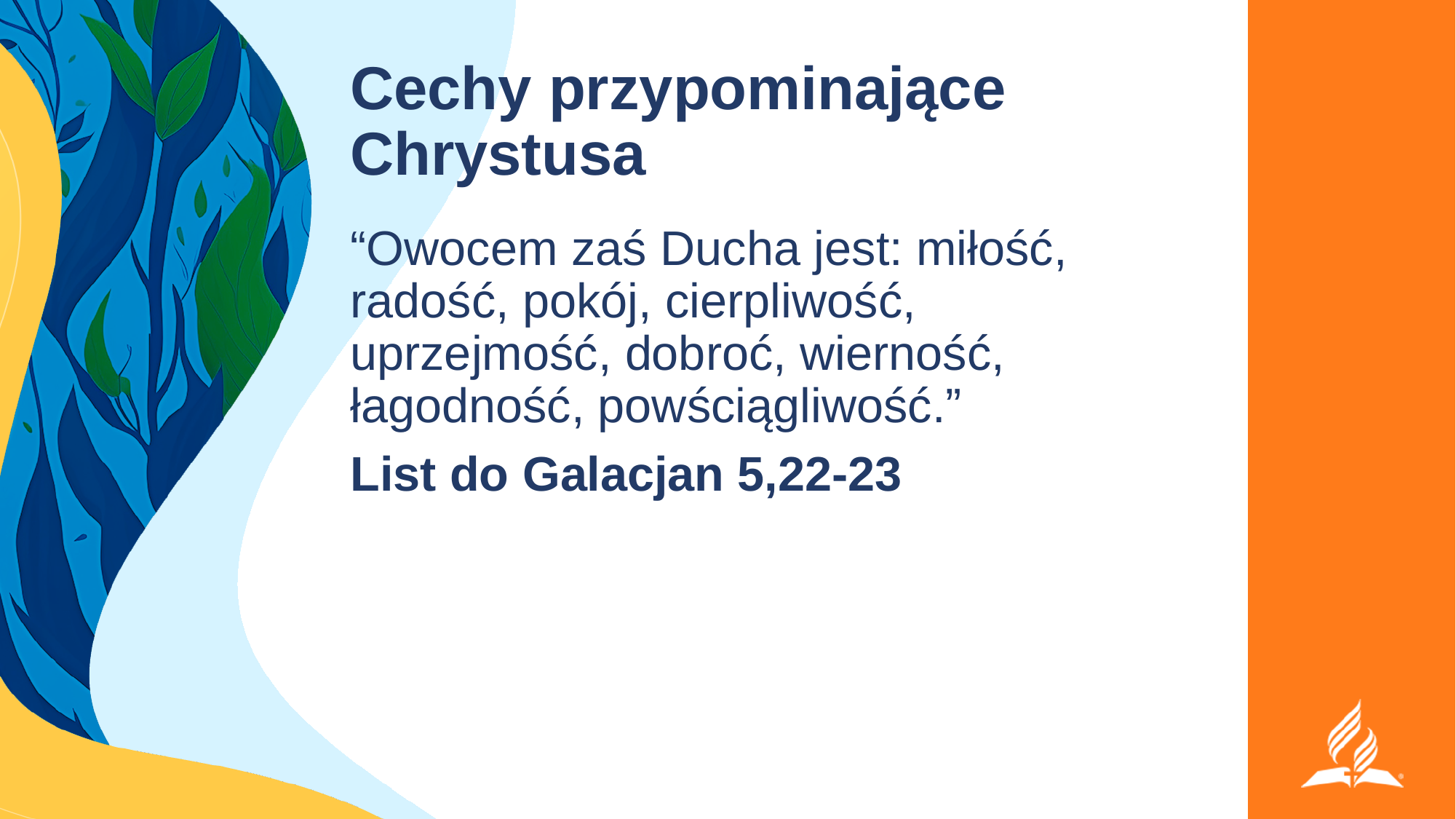

# Cechy przypominające Chrystusa
“Owocem zaś Ducha jest: miłość, radość, pokój, cierpliwość, uprzejmość, dobroć, wierność, łagodność, powściągliwość.”
List do Galacjan 5,22-23